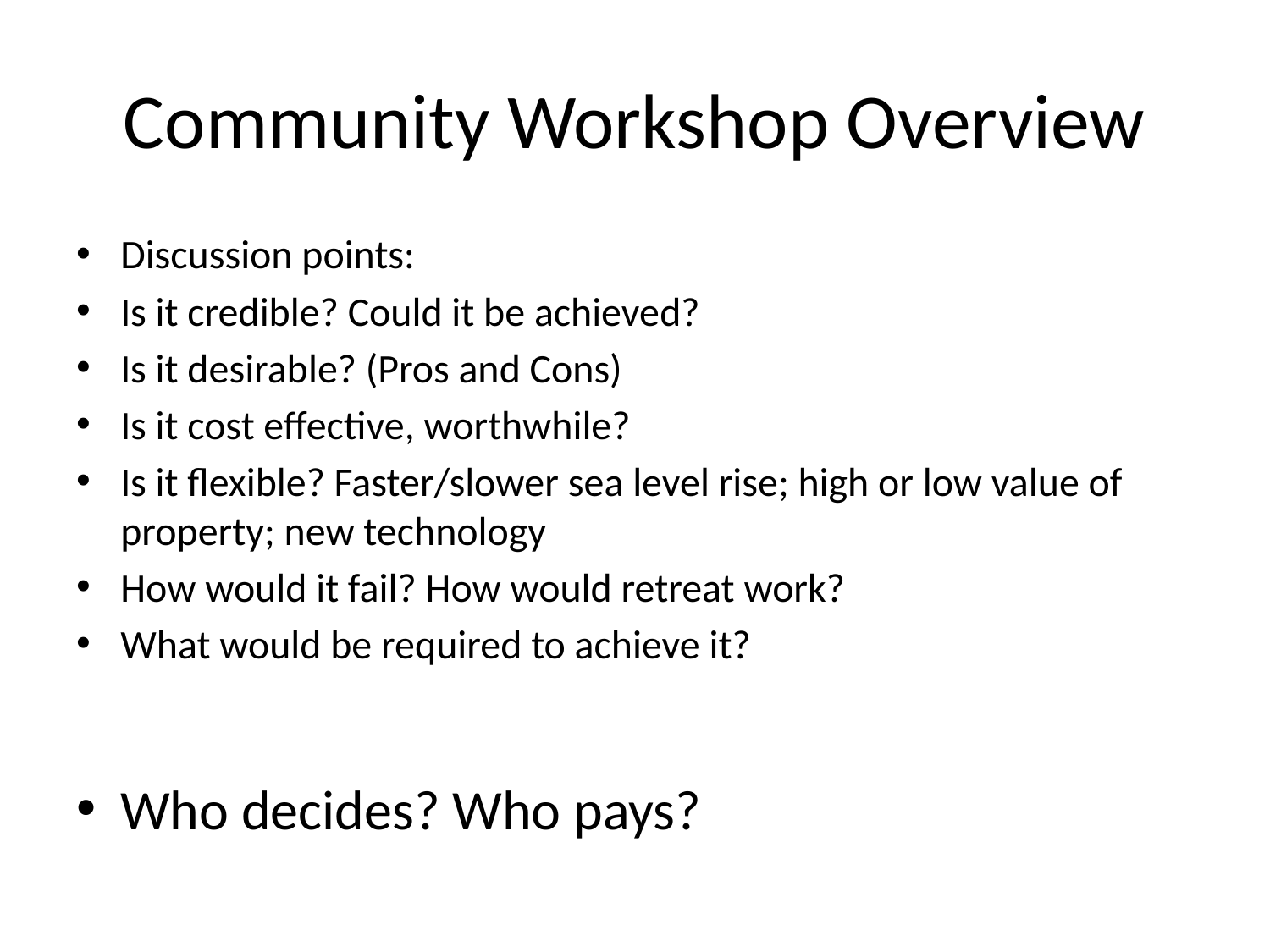

# Community Workshop Overview
Discussion points:
Is it credible? Could it be achieved?
Is it desirable? (Pros and Cons)
Is it cost effective, worthwhile?
Is it flexible? Faster/slower sea level rise; high or low value of property; new technology
How would it fail? How would retreat work?
What would be required to achieve it?

Who decides? Who pays?